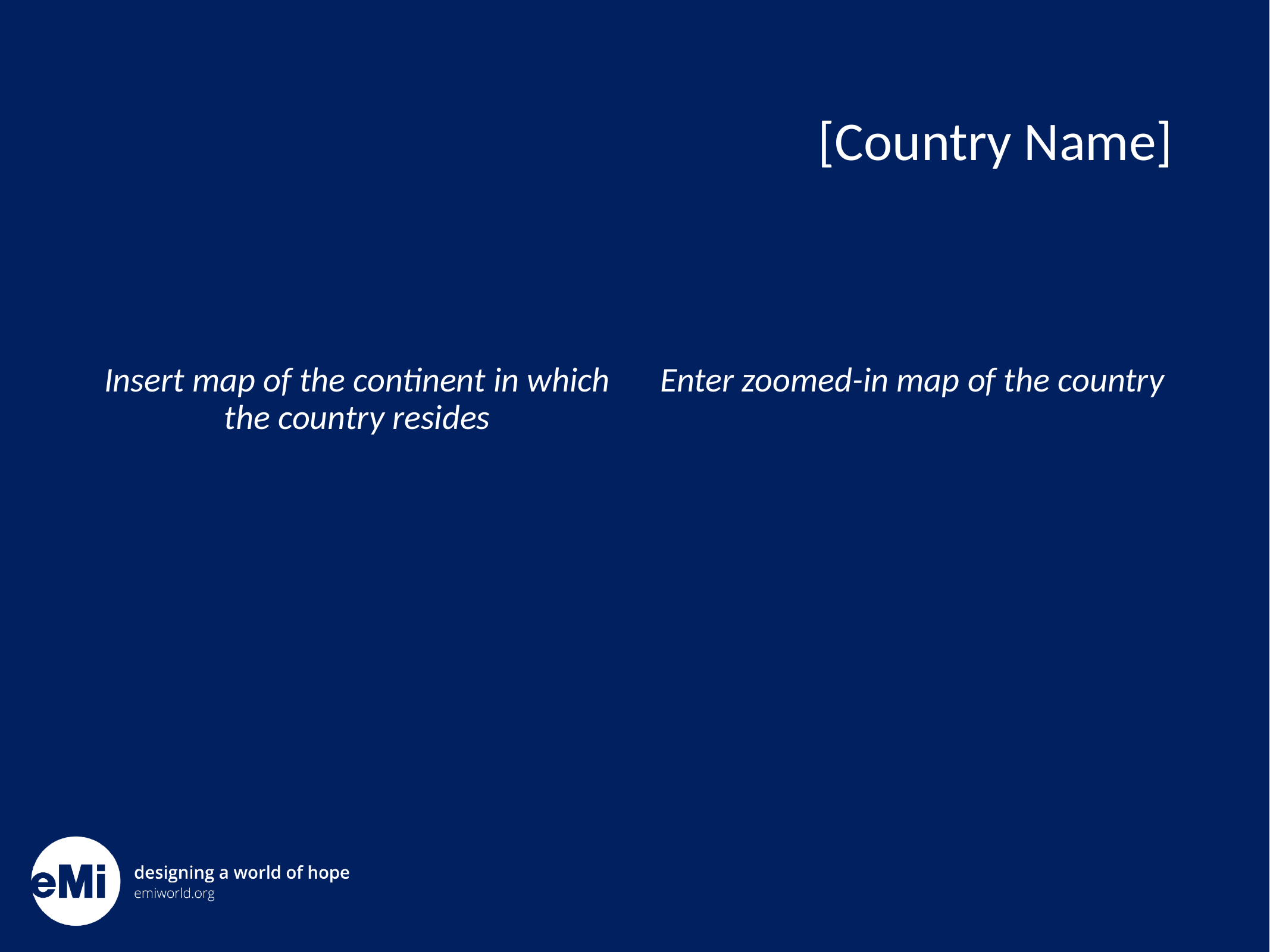

# [Country Name]

Insert map of the continent in which the country resides

Enter zoomed-in map of the country